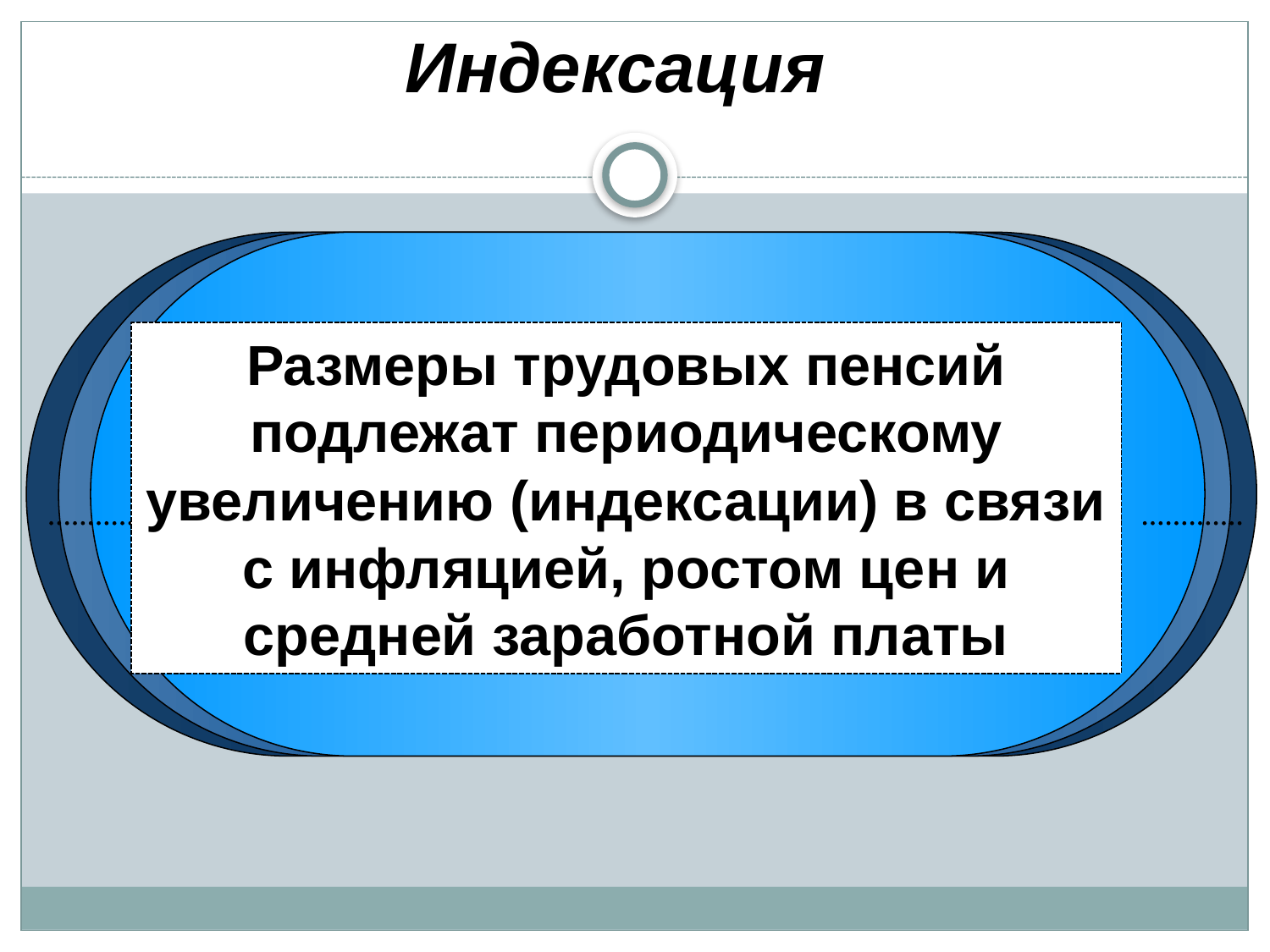

Индексация

Размеры трудовых пенсий подлежат периодическому увеличению (индексации) в связи с инфляцией, ростом цен и средней заработной платы